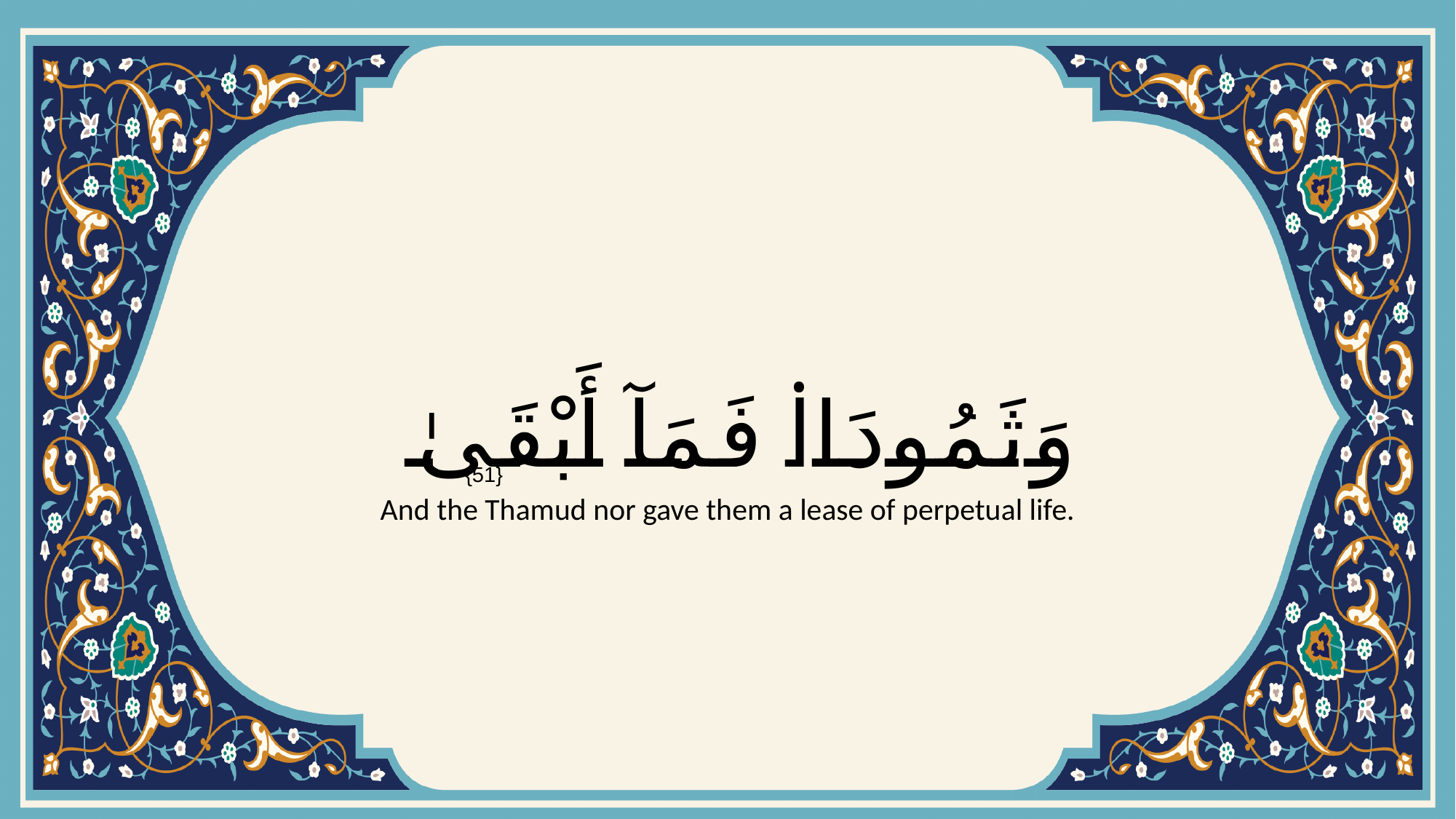

# وَثَمُودَا۟ فَمَآ أَبْقَىٰ
{51}
And the Thamud nor gave them a lease of perpetual life.